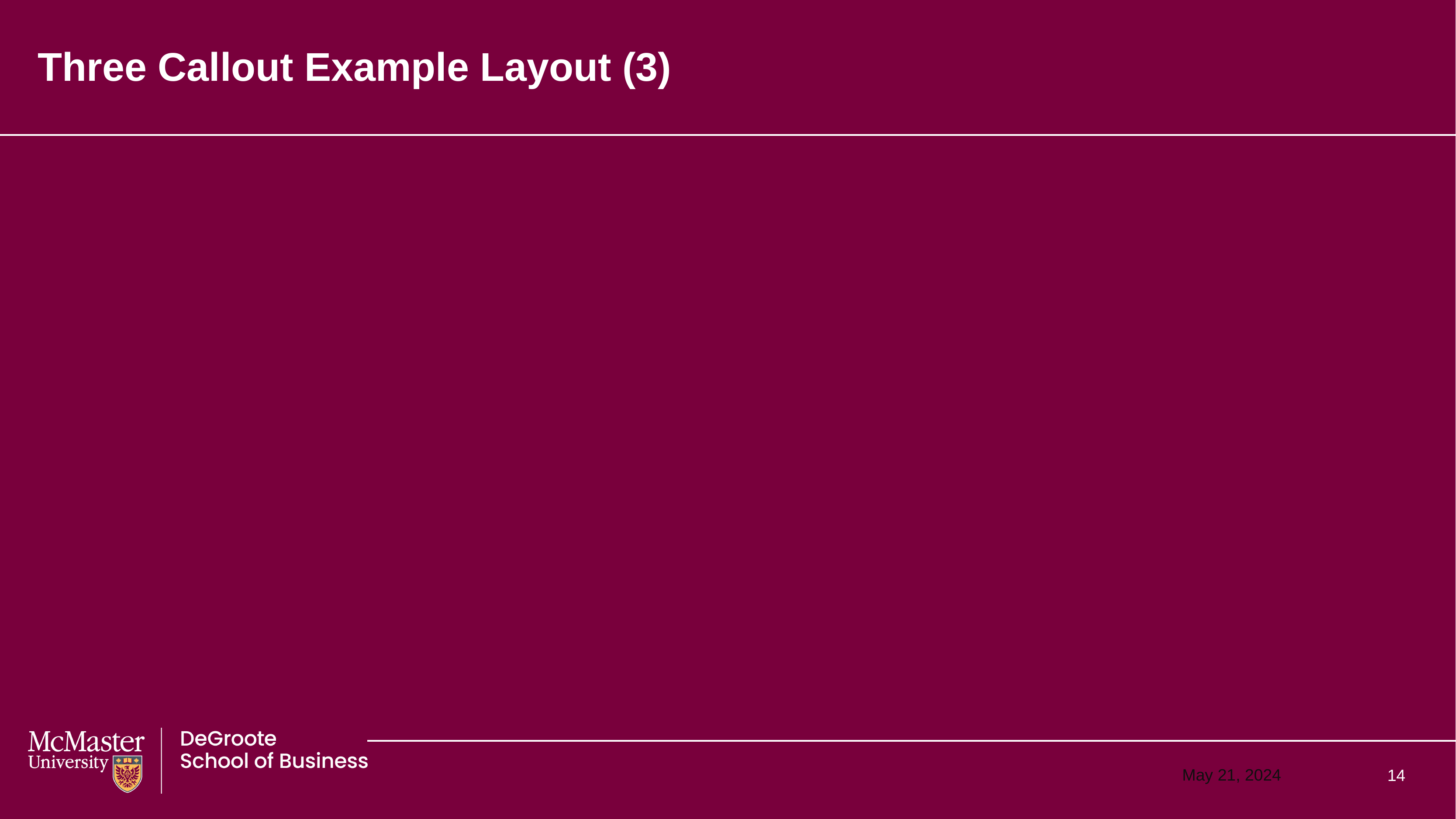

# Three Callout Example Layout (3)

14
May 21, 2024